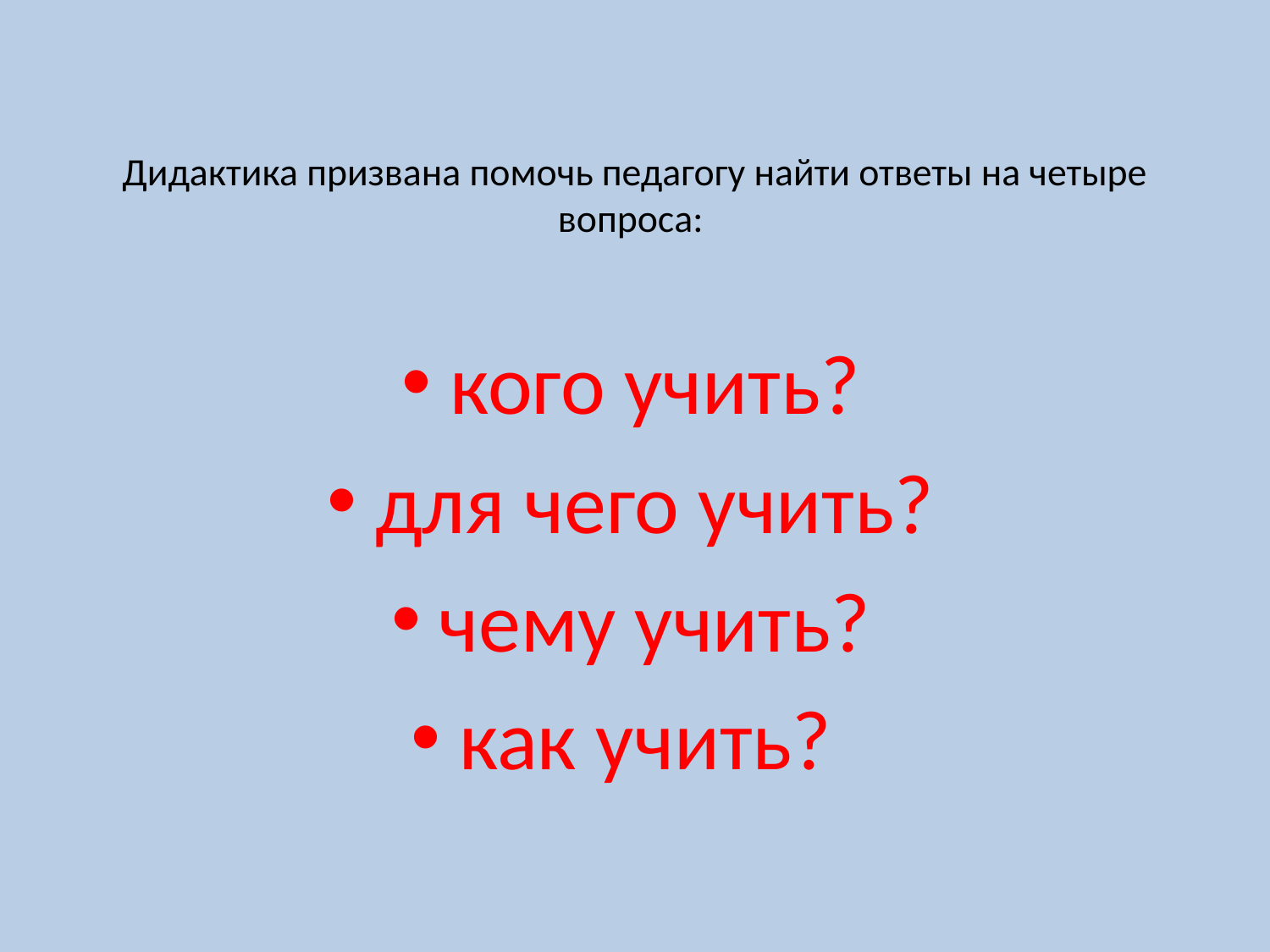

# Дидактика призвана помочь педагогу найти ответы на четыре вопроса:
кого учить?
для чего учить?
чему учить?
как учить?